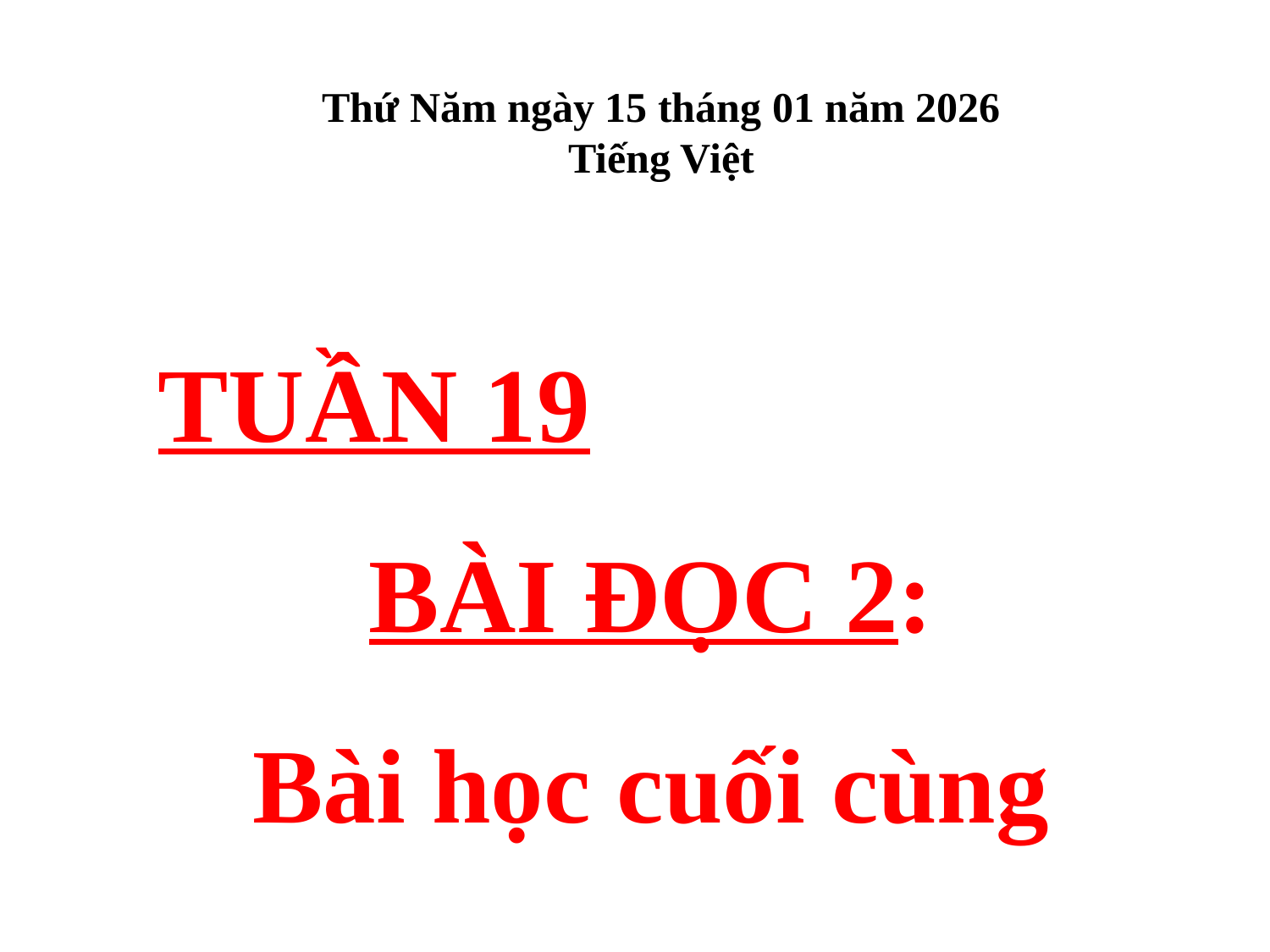

Thứ Năm ngày 15 tháng 01 năm 2026
Tiếng Việt

TUẦN 19
BÀI ĐỌC 2:
Bài học cuối cùng